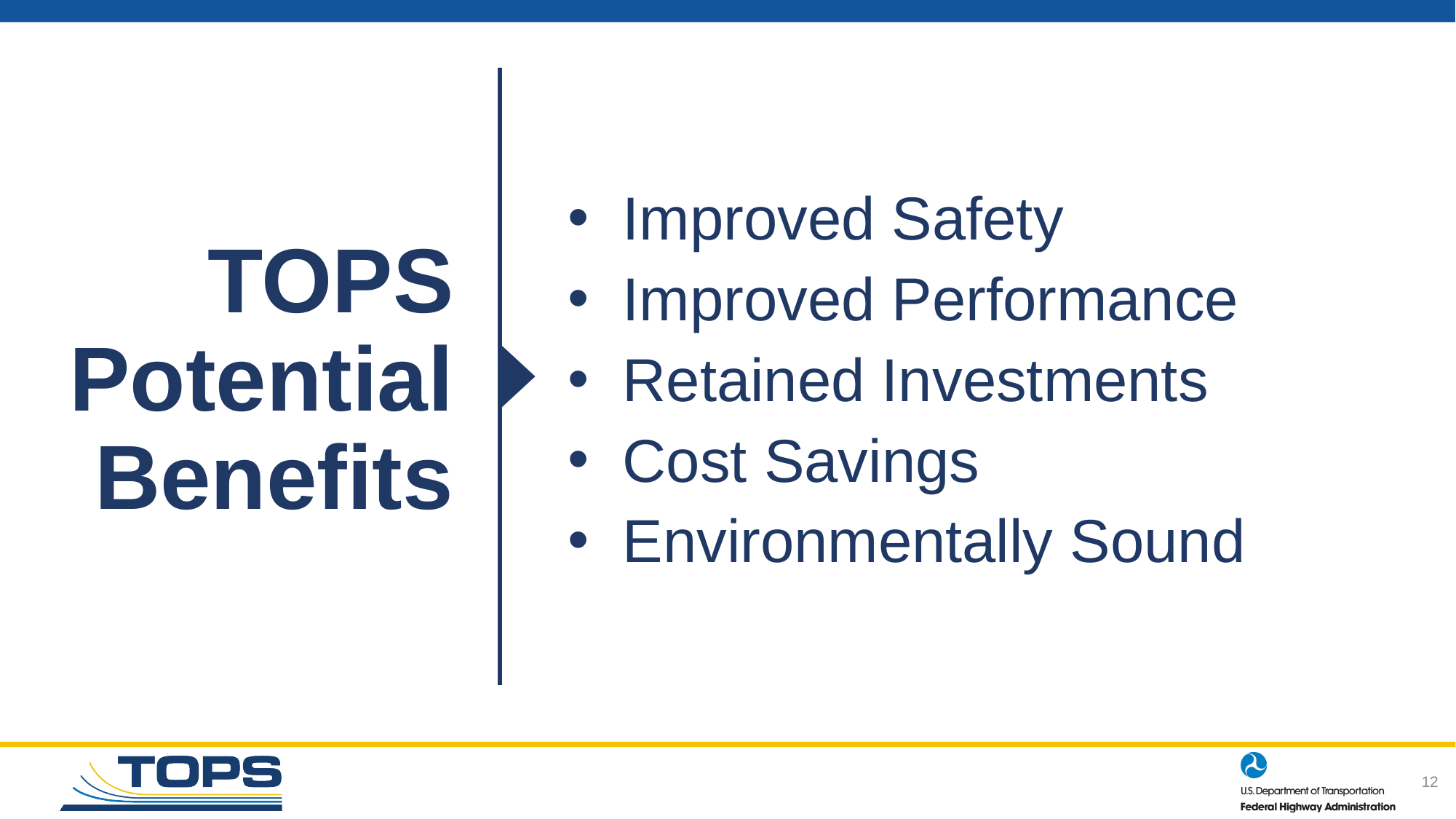

# TOPS Potential Benefits
Improved Safety
Improved Performance
Retained Investments
Cost Savings
Environmentally Sound
12